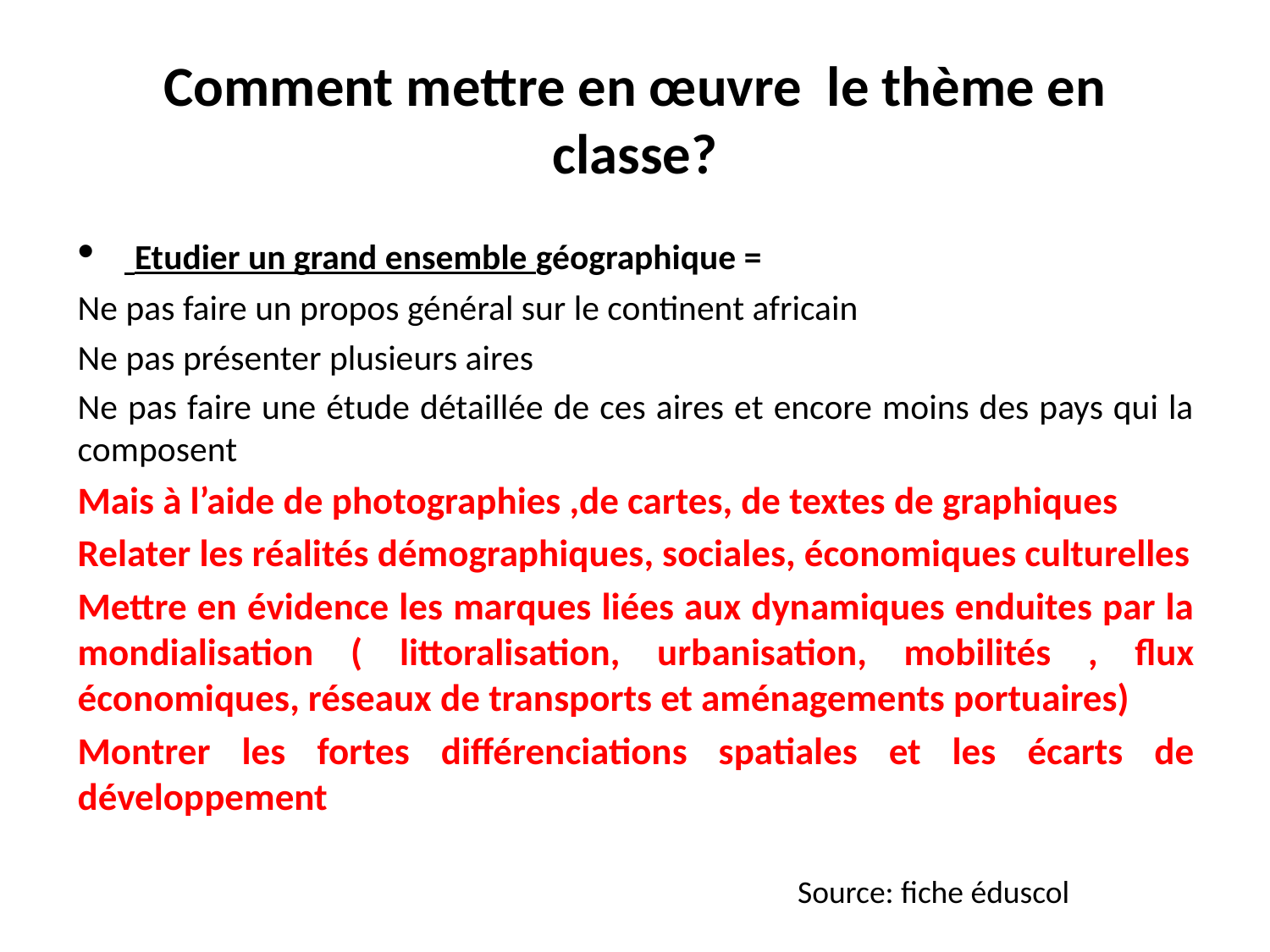

# Comment mettre en œuvre  le thème en classe?
 Etudier un grand ensemble géographique =
Ne pas faire un propos général sur le continent africain
Ne pas présenter plusieurs aires
Ne pas faire une étude détaillée de ces aires et encore moins des pays qui la composent
Mais à l’aide de photographies ,de cartes, de textes de graphiques
Relater les réalités démographiques, sociales, économiques culturelles
Mettre en évidence les marques liées aux dynamiques enduites par la mondialisation ( littoralisation, urbanisation, mobilités , flux économiques, réseaux de transports et aménagements portuaires)
Montrer les fortes différenciations spatiales et les écarts de développement

Source: fiche éduscol